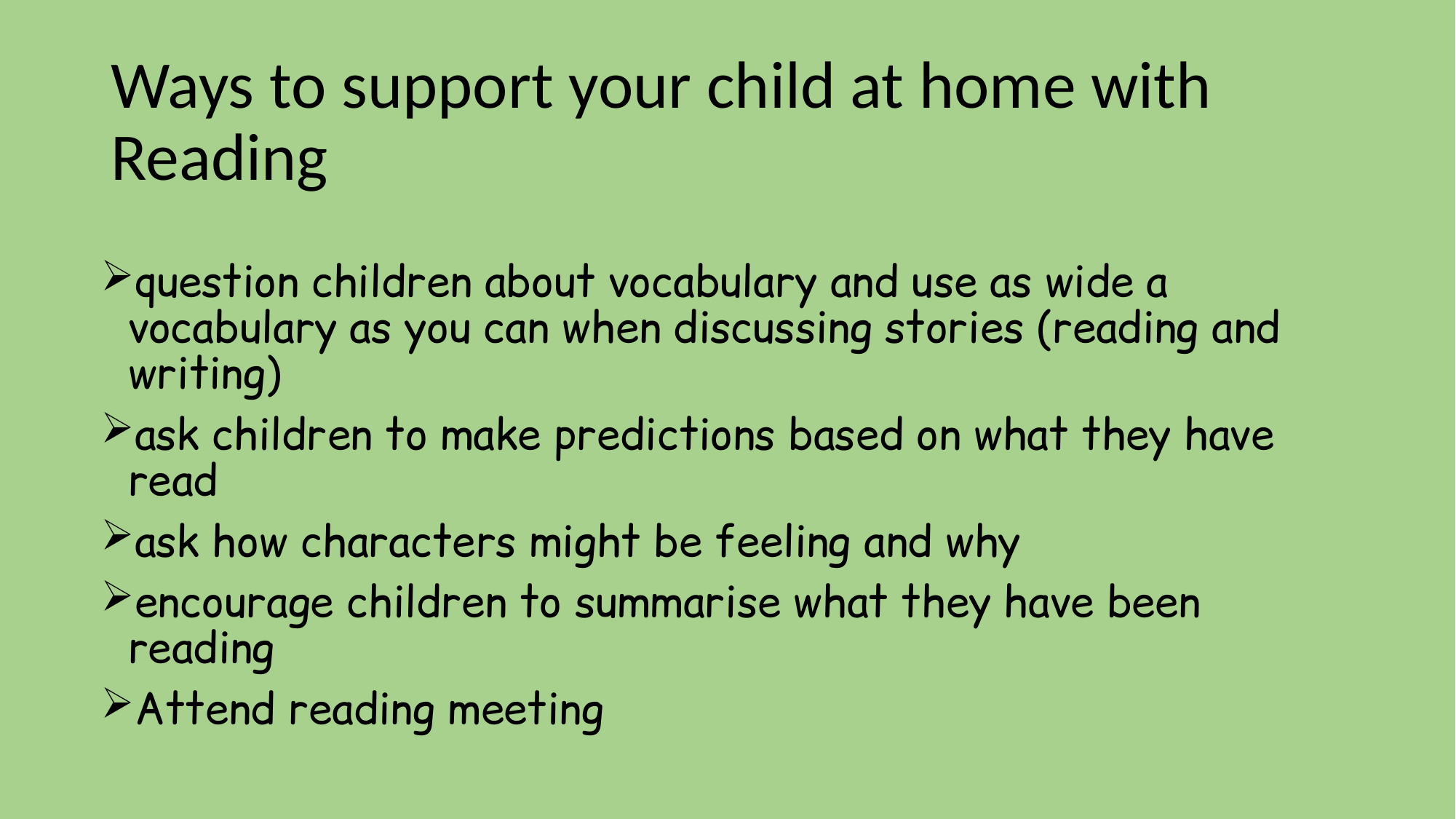

# Ways to support your child at home with Reading
question children about vocabulary and use as wide a vocabulary as you can when discussing stories (reading and writing)
ask children to make predictions based on what they have read
ask how characters might be feeling and why
encourage children to summarise what they have been reading
Attend reading meeting